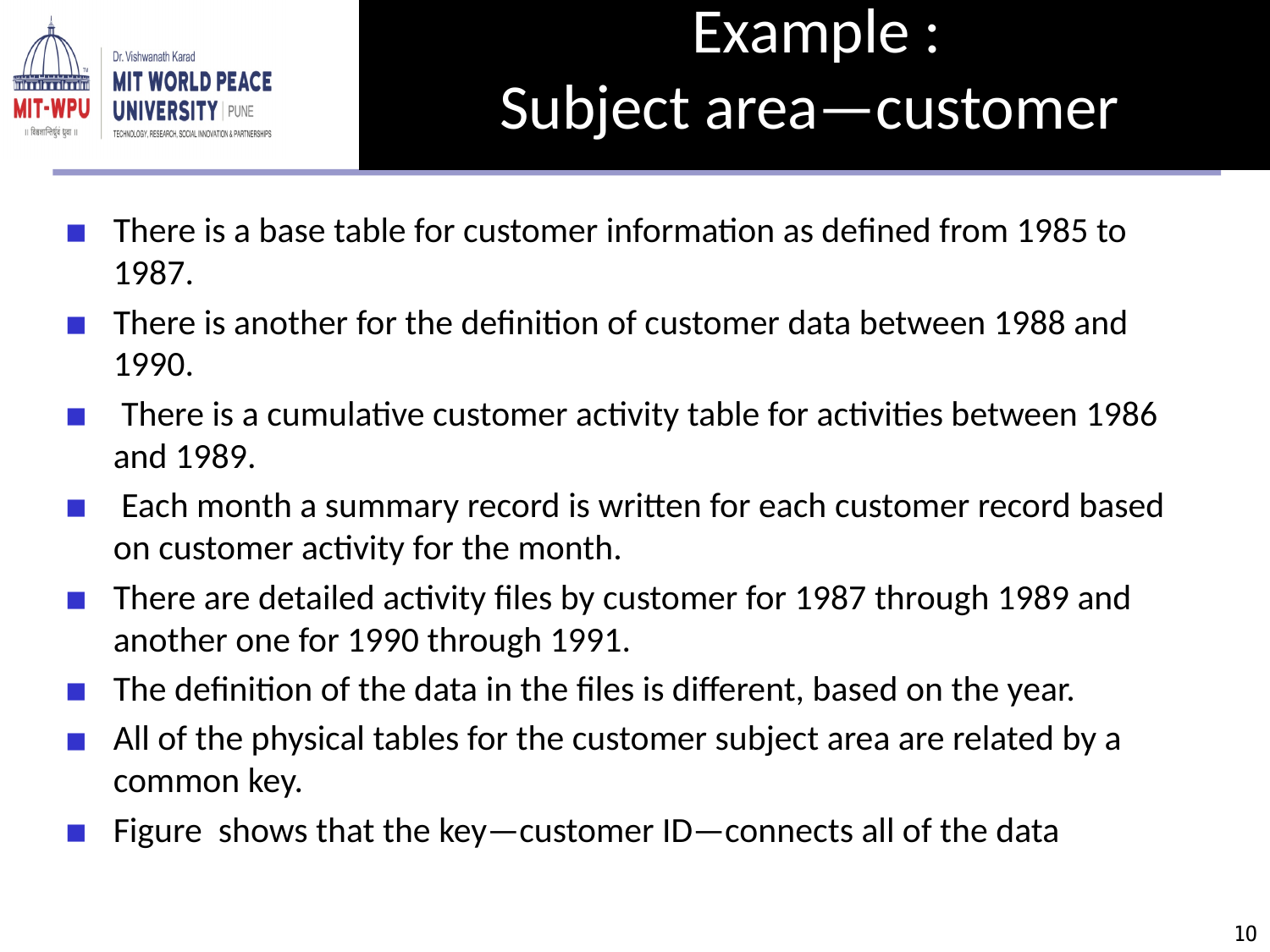

# . Example : Subject area—customer
There is a base table for customer information as defined from 1985 to 1987.
There is another for the definition of customer data between 1988 and 1990.
 There is a cumulative customer activity table for activities between 1986 and 1989.
 Each month a summary record is written for each customer record based on customer activity for the month.
There are detailed activity files by customer for 1987 through 1989 and another one for 1990 through 1991.
The definition of the data in the files is different, based on the year.
All of the physical tables for the customer subject area are related by a common key.
Figure  shows that the key—customer ID—connects all of the data

10